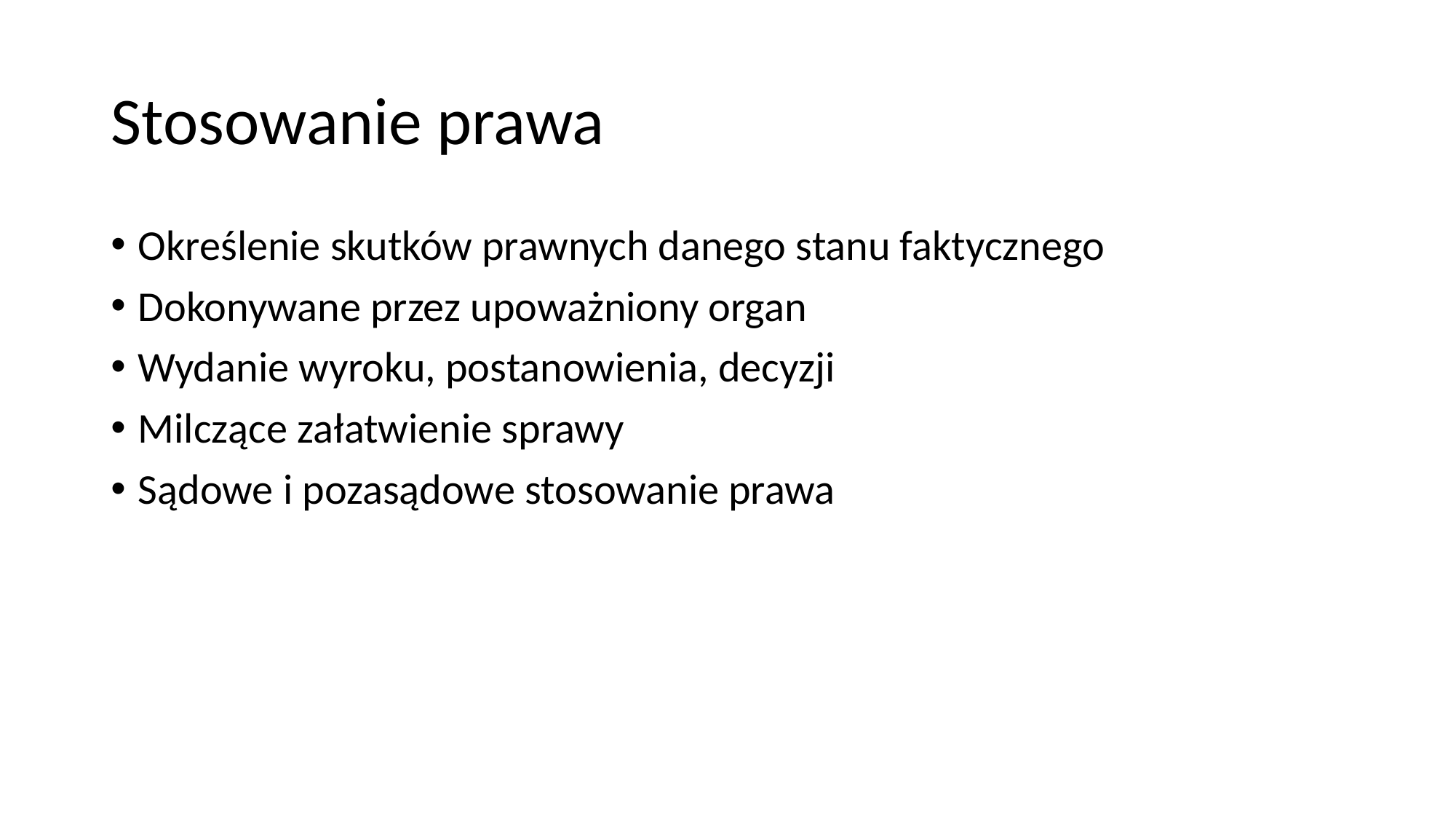

# Stosowanie prawa
Określenie skutków prawnych danego stanu faktycznego
Dokonywane przez upoważniony organ
Wydanie wyroku, postanowienia, decyzji
Milczące załatwienie sprawy
Sądowe i pozasądowe stosowanie prawa